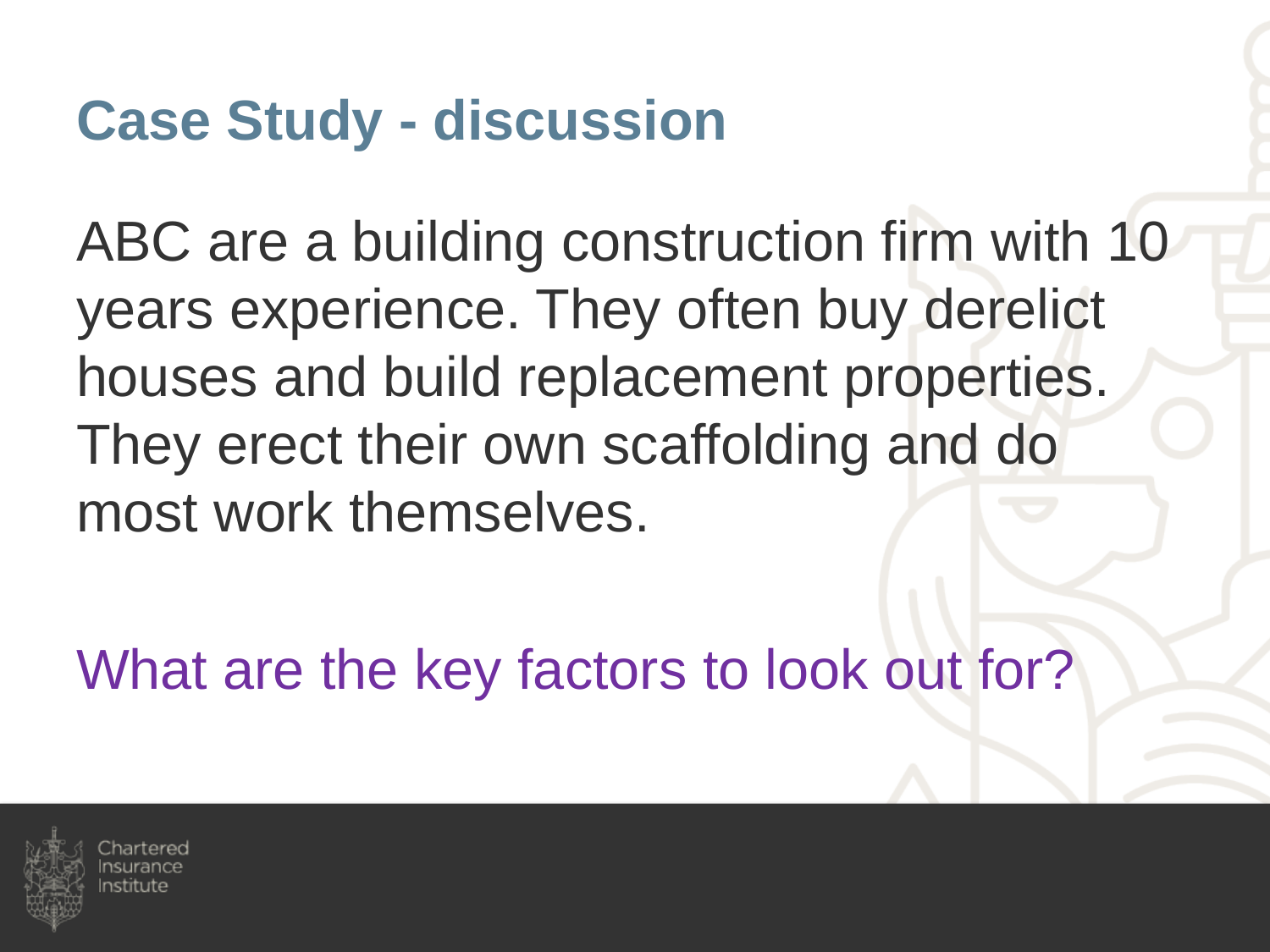

# Case Study - discussion
ABC are a building construction firm with 10 years experience. They often buy derelict houses and build replacement properties. They erect their own scaffolding and do most work themselves.

What are the key factors to look out for?